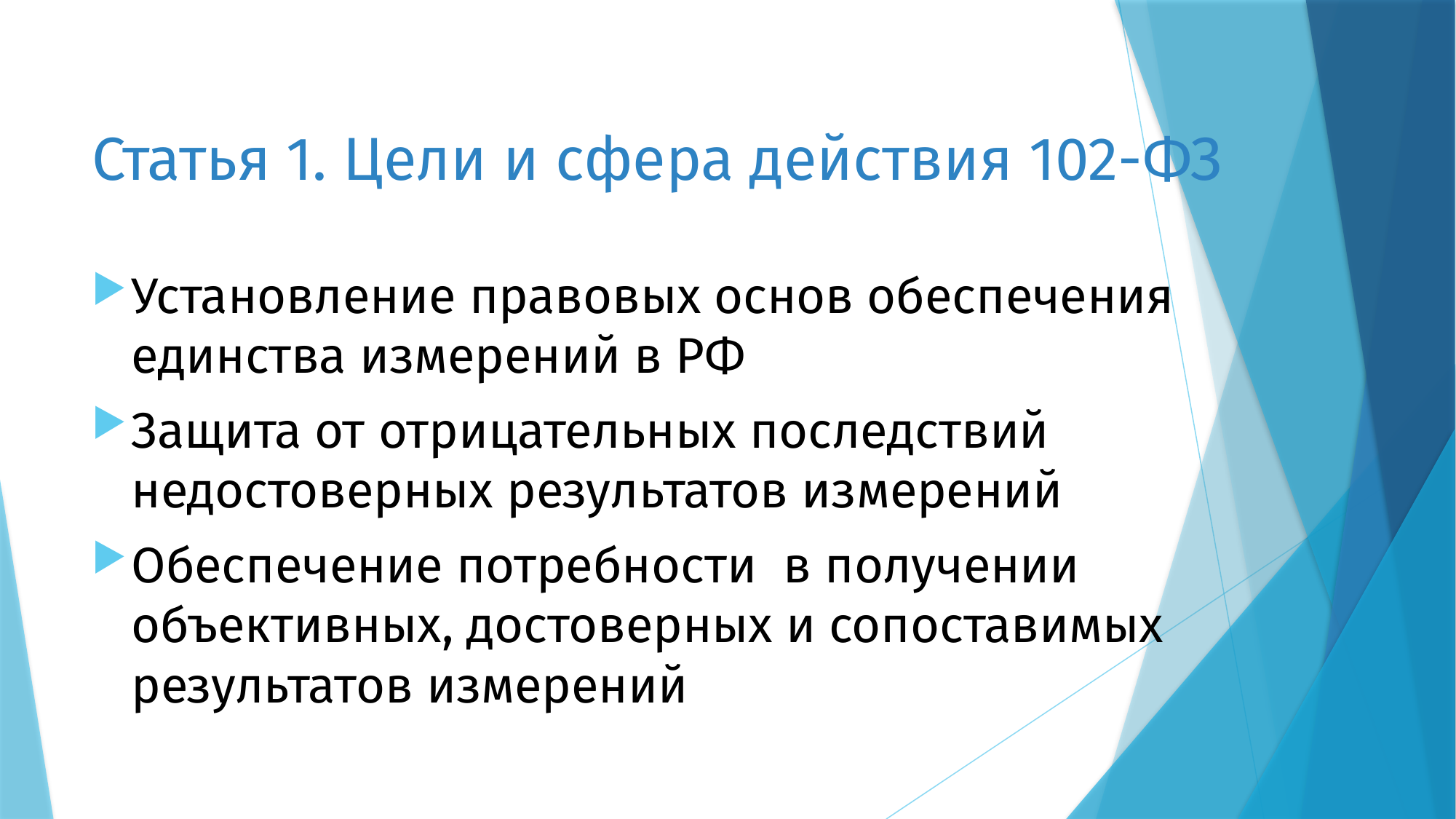

# Статья 1. Цели и сфера действия 102-ФЗ
Установление правовых основ обеспечения единства измерений в РФ
Защита от отрицательных последствий недостоверных результатов измерений
Обеспечение потребности  в получении объективных, достоверных и сопоставимых результатов измерений